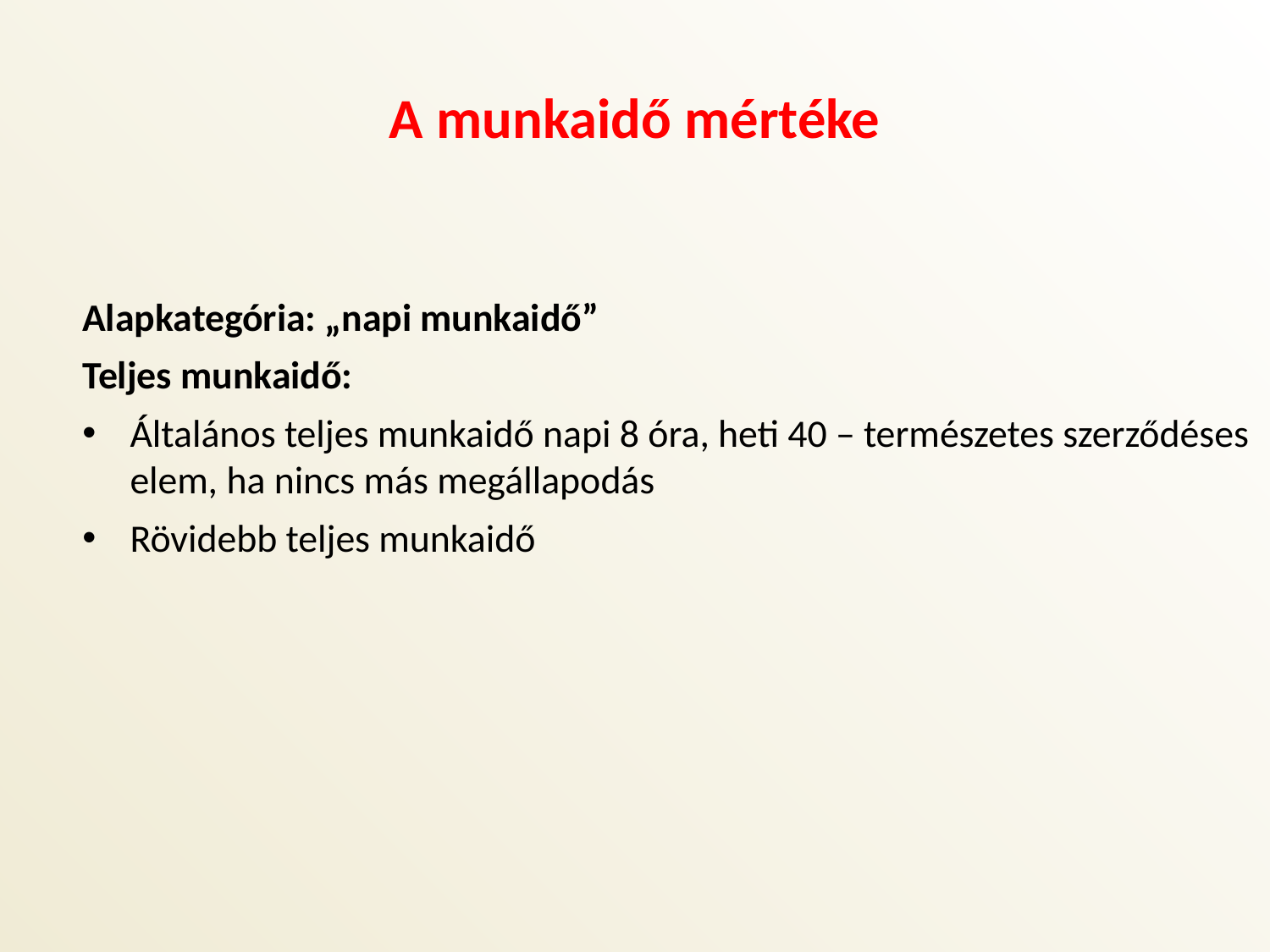

A munkaidő mértéke
Alapkategória: „napi munkaidő”
Teljes munkaidő:
Általános teljes munkaidő napi 8 óra, heti 40 – természetes szerződéses elem, ha nincs más megállapodás
Rövidebb teljes munkaidő